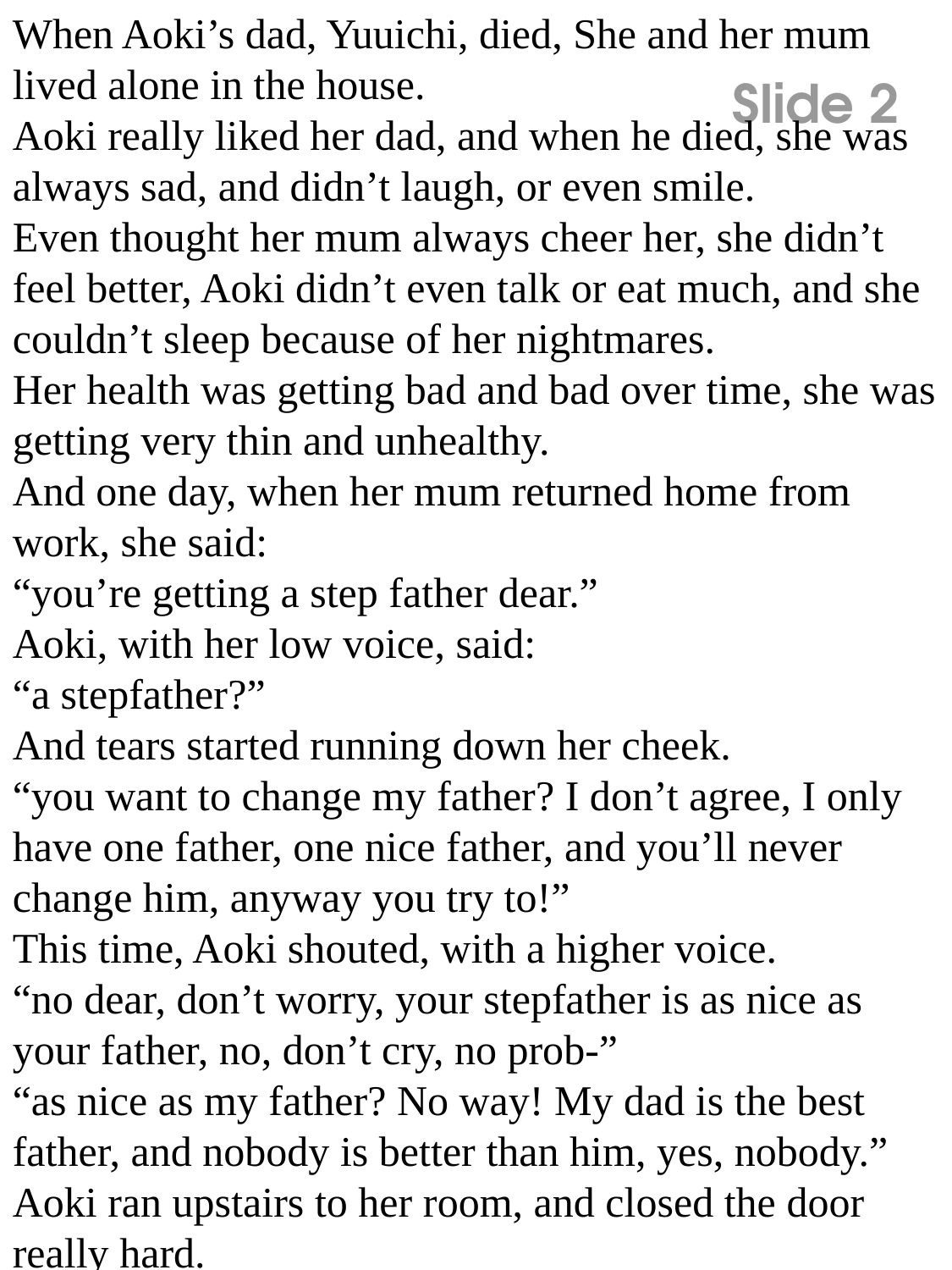

When Aoki’s dad, Yuuichi, died, She and her mum lived alone in the house.
Aoki really liked her dad, and when he died, she was always sad, and didn’t laugh, or even smile.
Even thought her mum always cheer her, she didn’t feel better, Aoki didn’t even talk or eat much, and she couldn’t sleep because of her nightmares.
Her health was getting bad and bad over time, she was getting very thin and unhealthy.
And one day, when her mum returned home from work, she said:
“you’re getting a step father dear.”
Aoki, with her low voice, said:
“a stepfather?”
And tears started running down her cheek.
“you want to change my father? I don’t agree, I only have one father, one nice father, and you’ll never change him, anyway you try to!”
This time, Aoki shouted, with a higher voice.
“no dear, don’t worry, your stepfather is as nice as your father, no, don’t cry, no prob-”
“as nice as my father? No way! My dad is the best father, and nobody is better than him, yes, nobody.”
Aoki ran upstairs to her room, and closed the door really hard.

# Slide 2